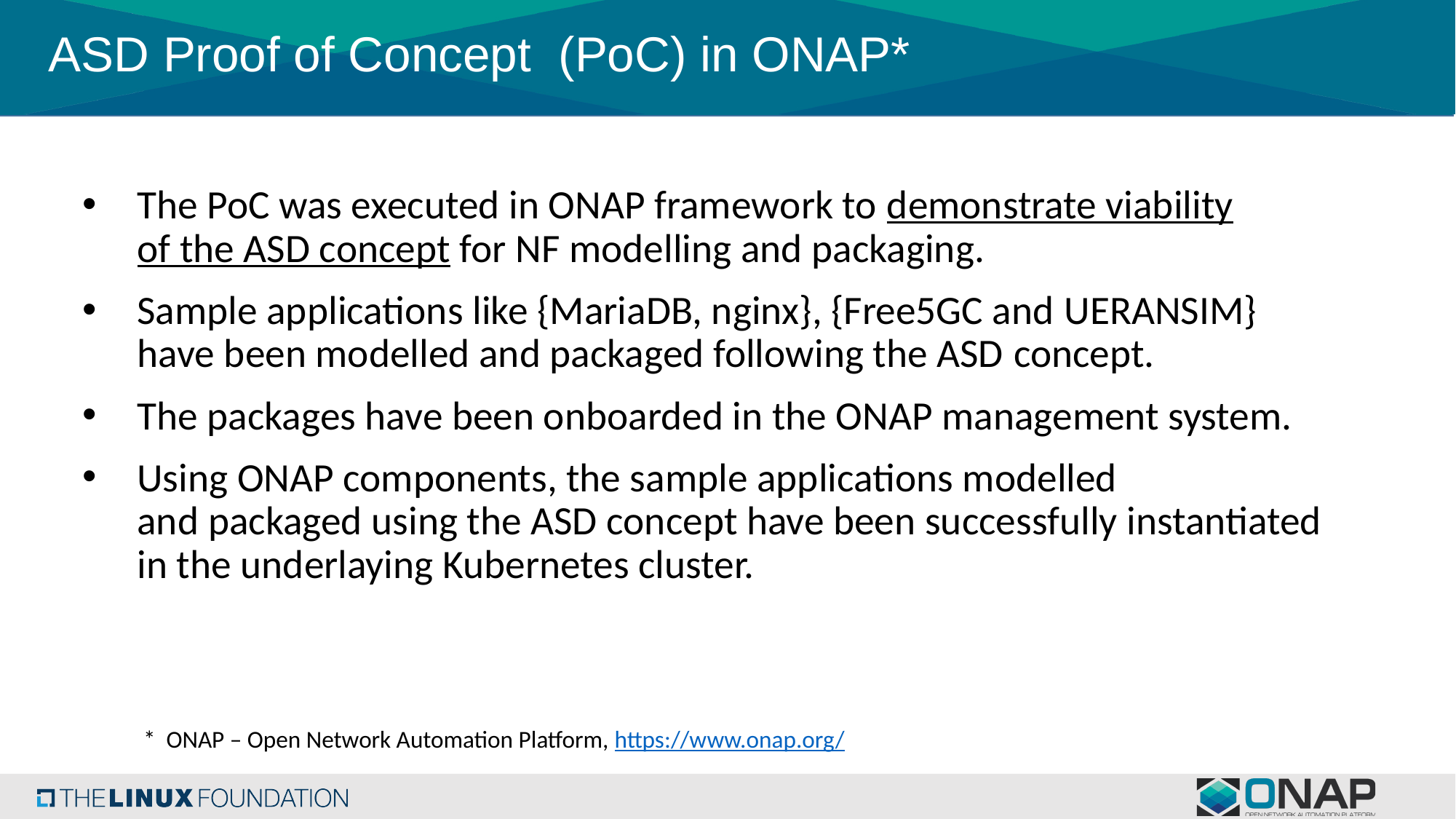

# ASD Proof of Concept  (PoC) in ONAP*
The PoC was executed in ONAP framework to demonstrate viability of the ASD concept for NF modelling and packaging.​
Sample applications like {MariaDB, nginx}, {Free5GC and UERANSIM} have been modelled and packaged following the ASD concept.​
The packages have been onboarded in the ONAP management system.​
Using ONAP components, the sample applications modelled and packaged using the ASD concept have been successfully instantiated in the underlaying Kubernetes cluster.​
*  ONAP – Open Network Automation Platform, https://www.onap.org/